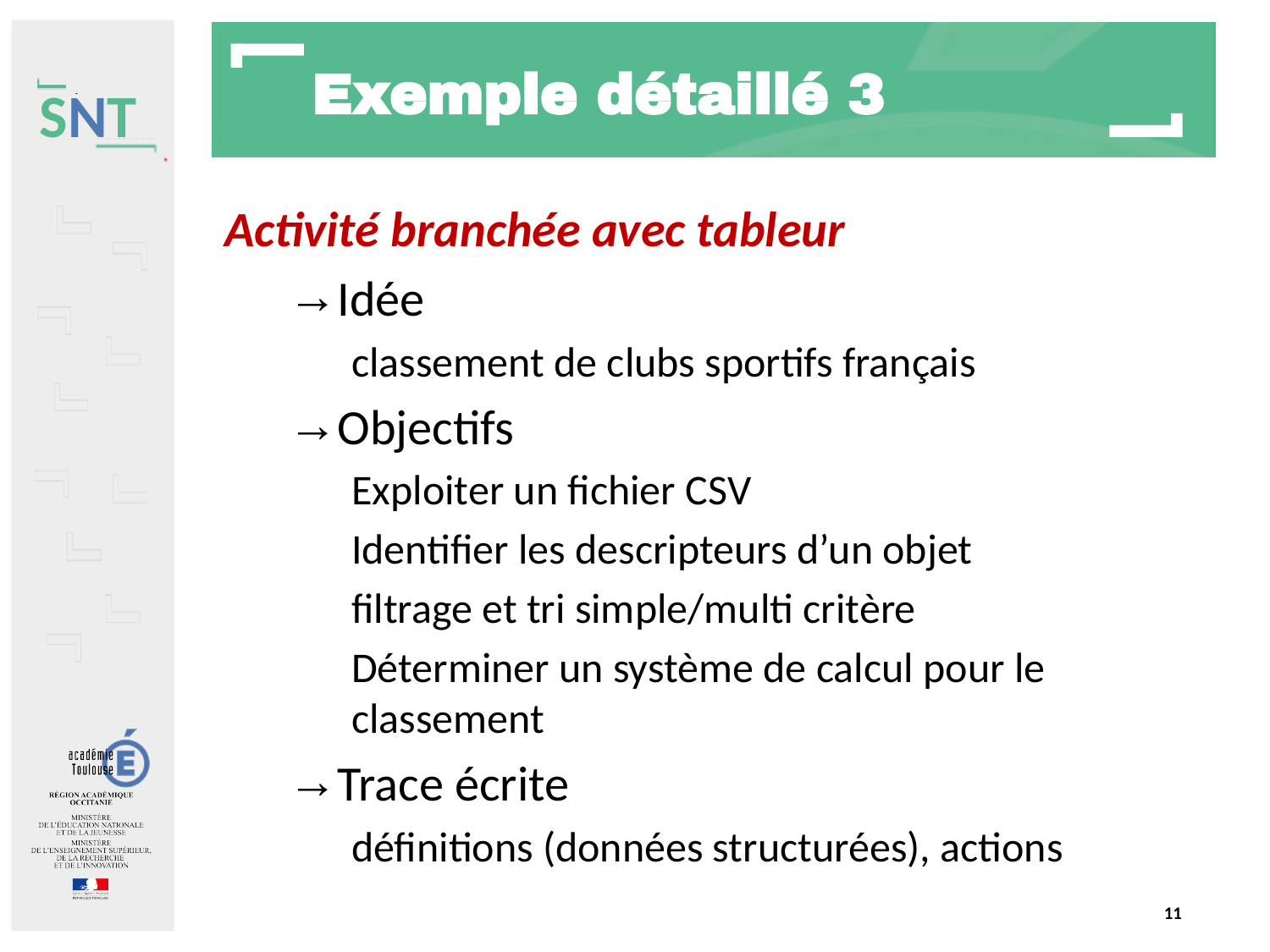

# Exemple détaillé 3
Activité branchée avec tableur
Idée
classement de clubs sportifs français
Objectifs
Exploiter un fichier CSV
Identifier les descripteurs d’un objet
filtrage et tri simple/multi critère
Déterminer un système de calcul pour le classement
Trace écrite
définitions (données structurées), actions
11